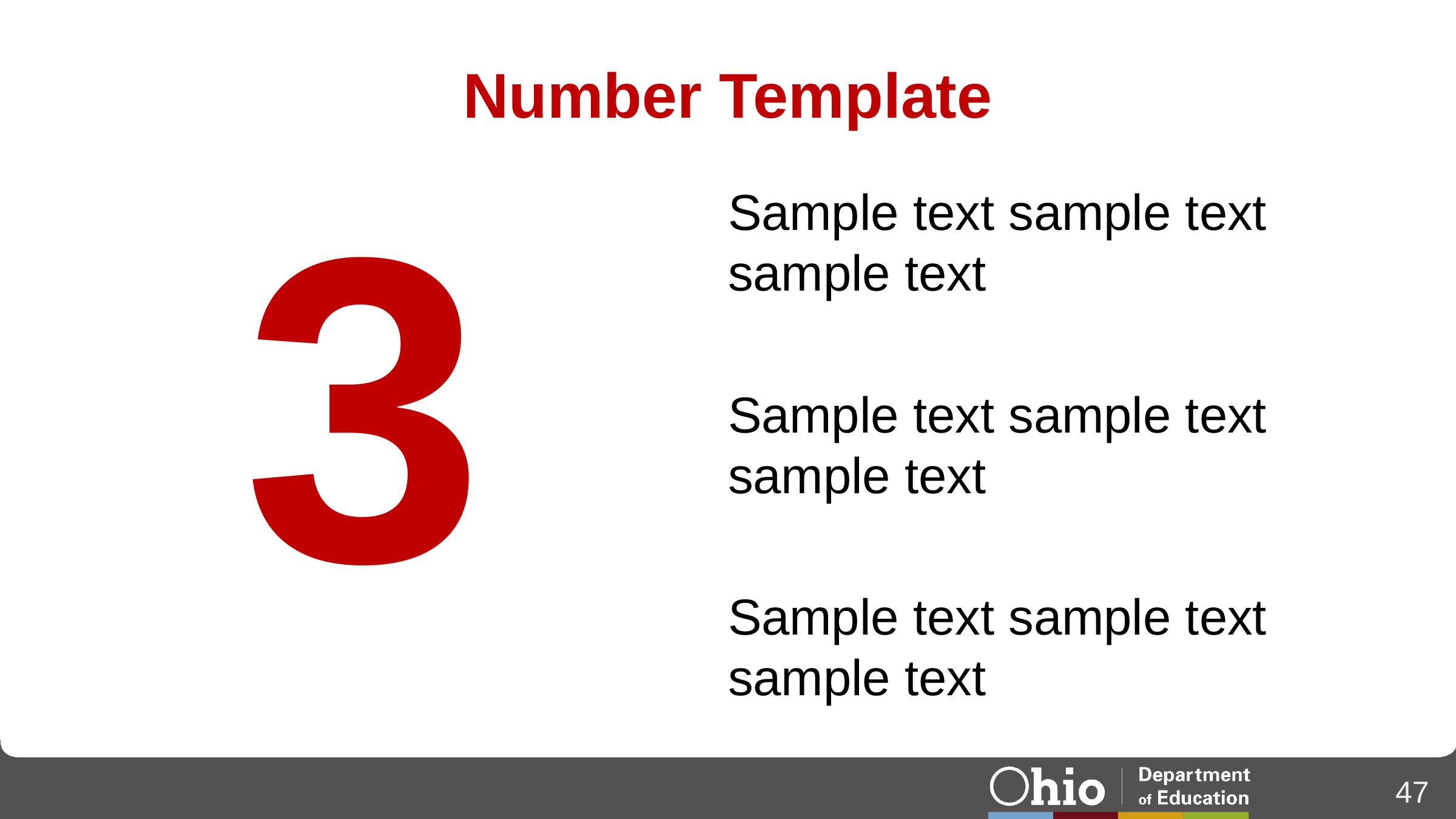

# Number Template
3
Sample text sample text sample text

Sample text sample text sample text

Sample text sample text sample text

47